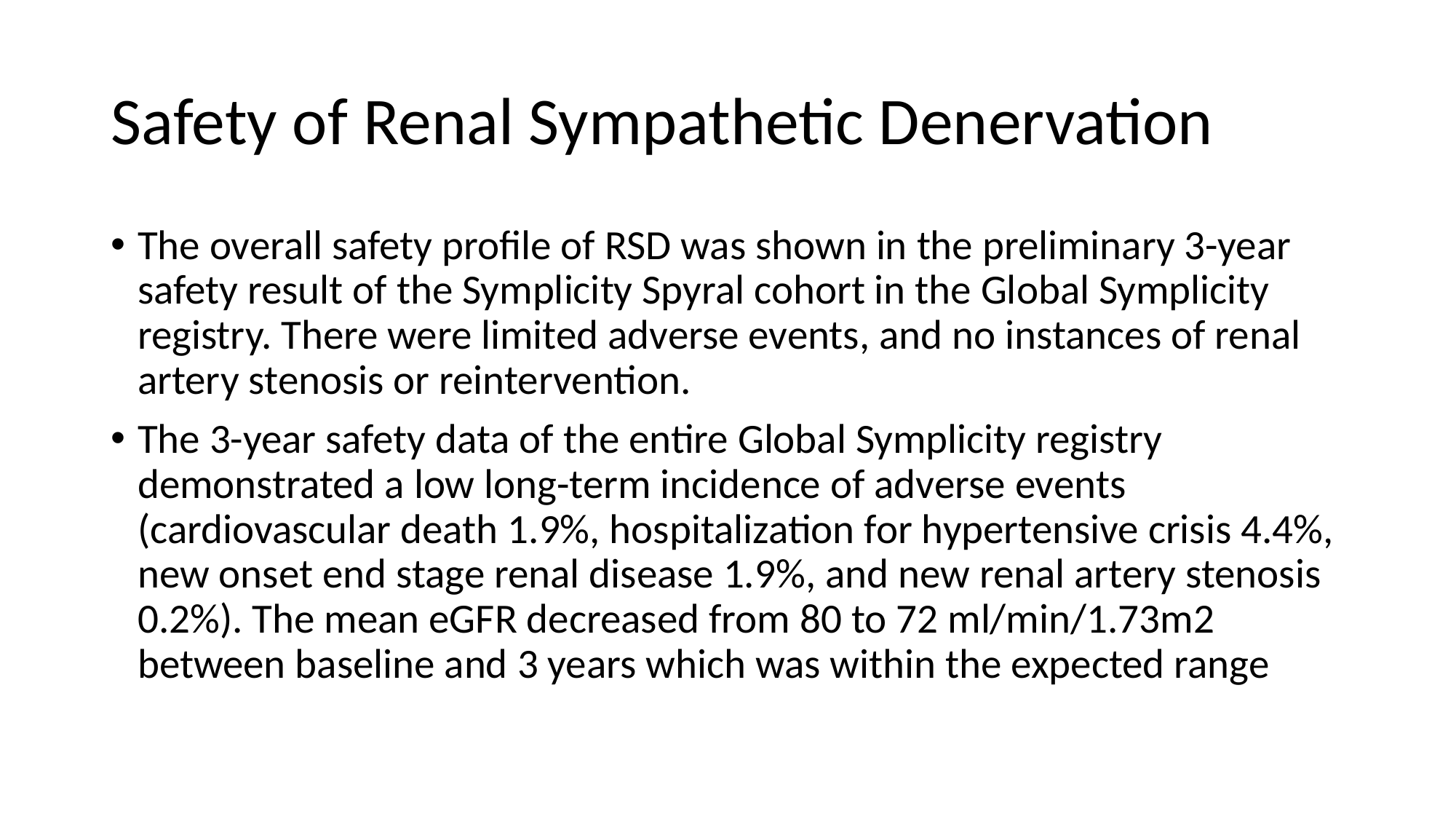

# Safety of Renal Sympathetic Denervation
The overall safety profile of RSD was shown in the preliminary 3-year safety result of the Symplicity Spyral cohort in the Global Symplicity registry. There were limited adverse events, and no instances of renal artery stenosis or reintervention.
The 3-year safety data of the entire Global Symplicity registry demonstrated a low long-term incidence of adverse events (cardiovascular death 1.9%, hospitalization for hypertensive crisis 4.4%, new onset end stage renal disease 1.9%, and new renal artery stenosis 0.2%). The mean eGFR decreased from 80 to 72 ml/min/1.73m2 between baseline and 3 years which was within the expected range